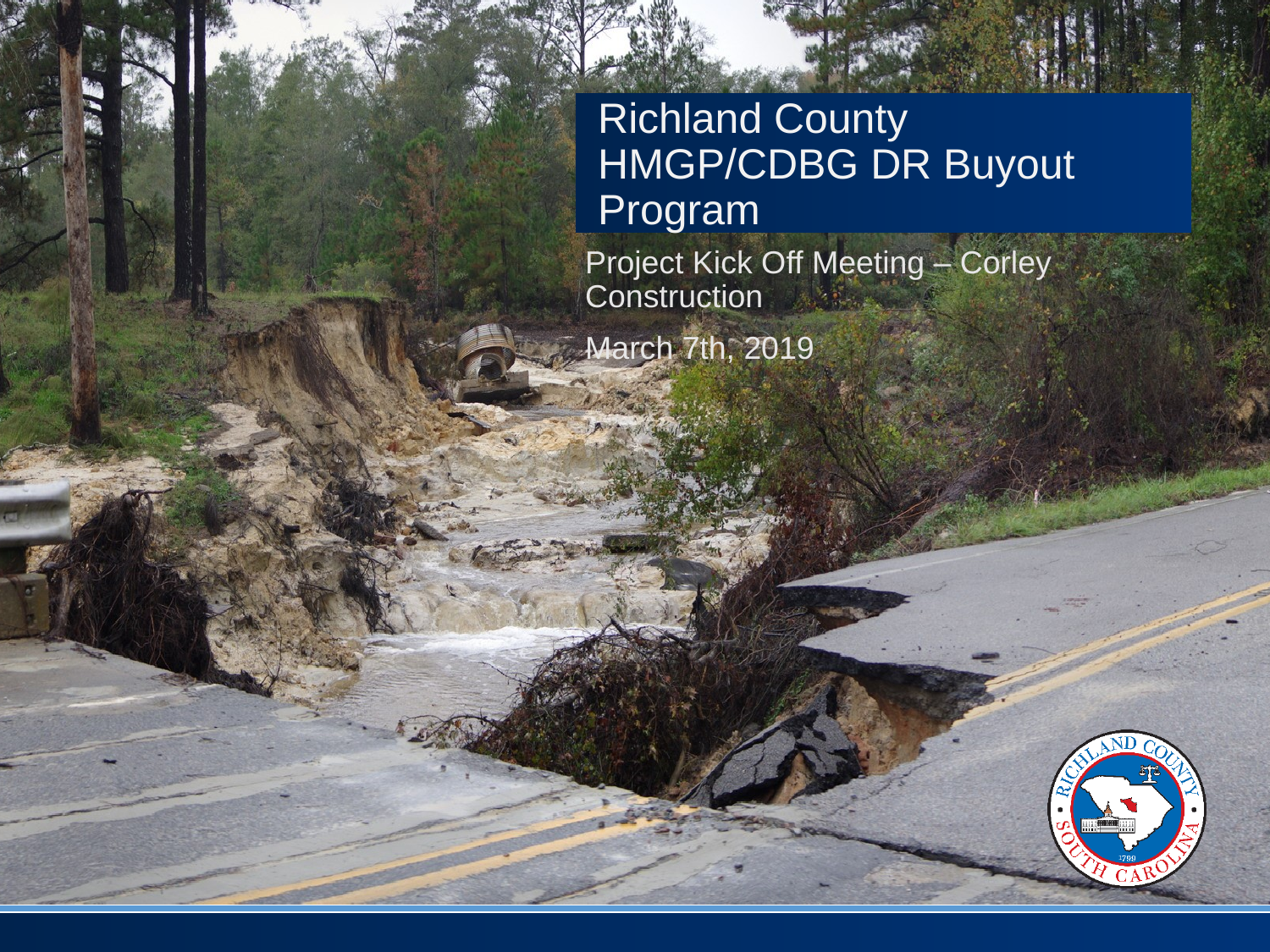

Richland County HMGP/CDBG DR Buyout Program

Project Kick Off Meeting – Corley Construction

March 7th, 2019